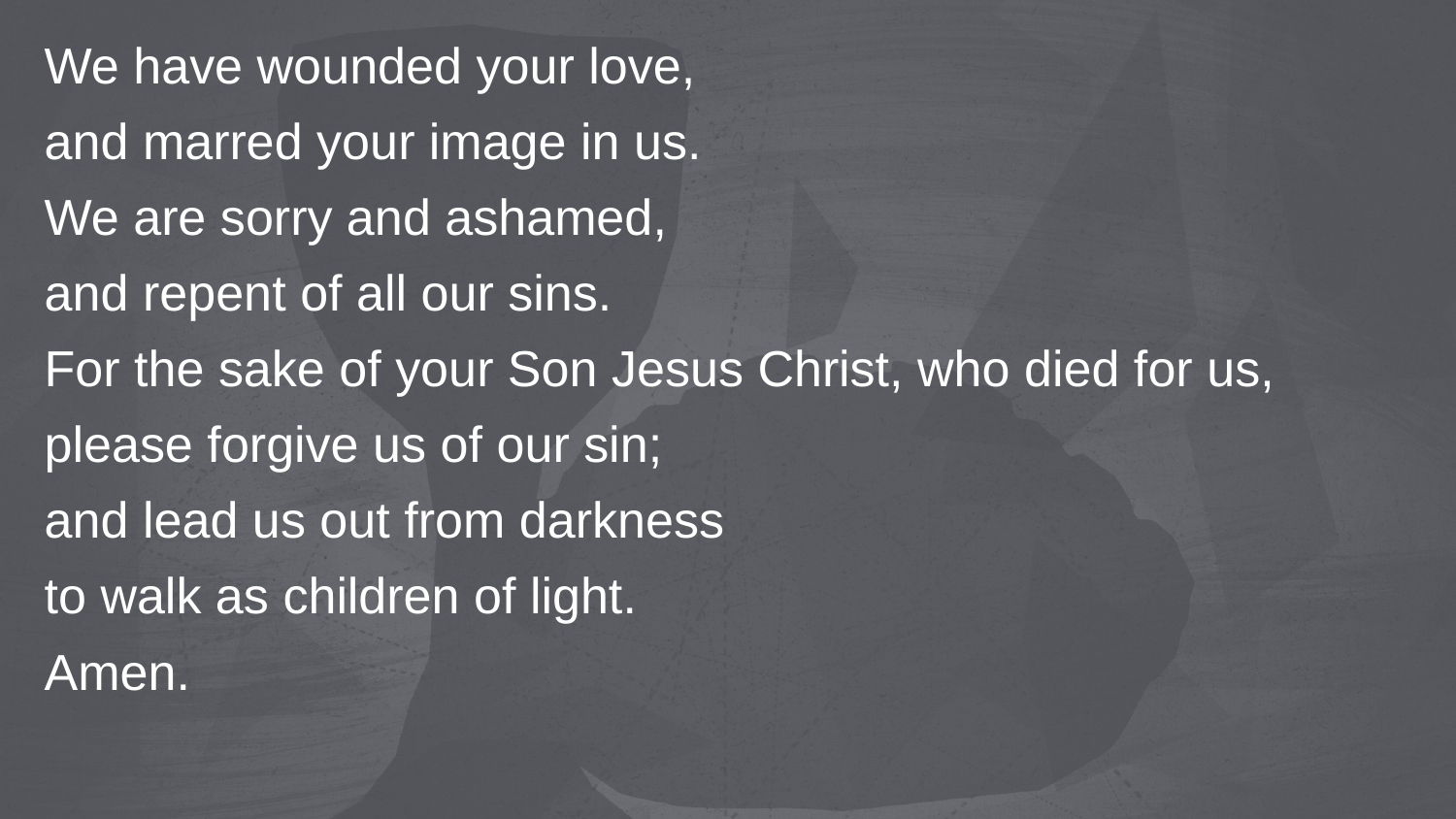

We have wounded your love,
and marred your image in us.
We are sorry and ashamed,
and repent of all our sins.
For the sake of your Son Jesus Christ, who died for us,
please forgive us of our sin;
and lead us out from darkness
to walk as children of light.
Amen.